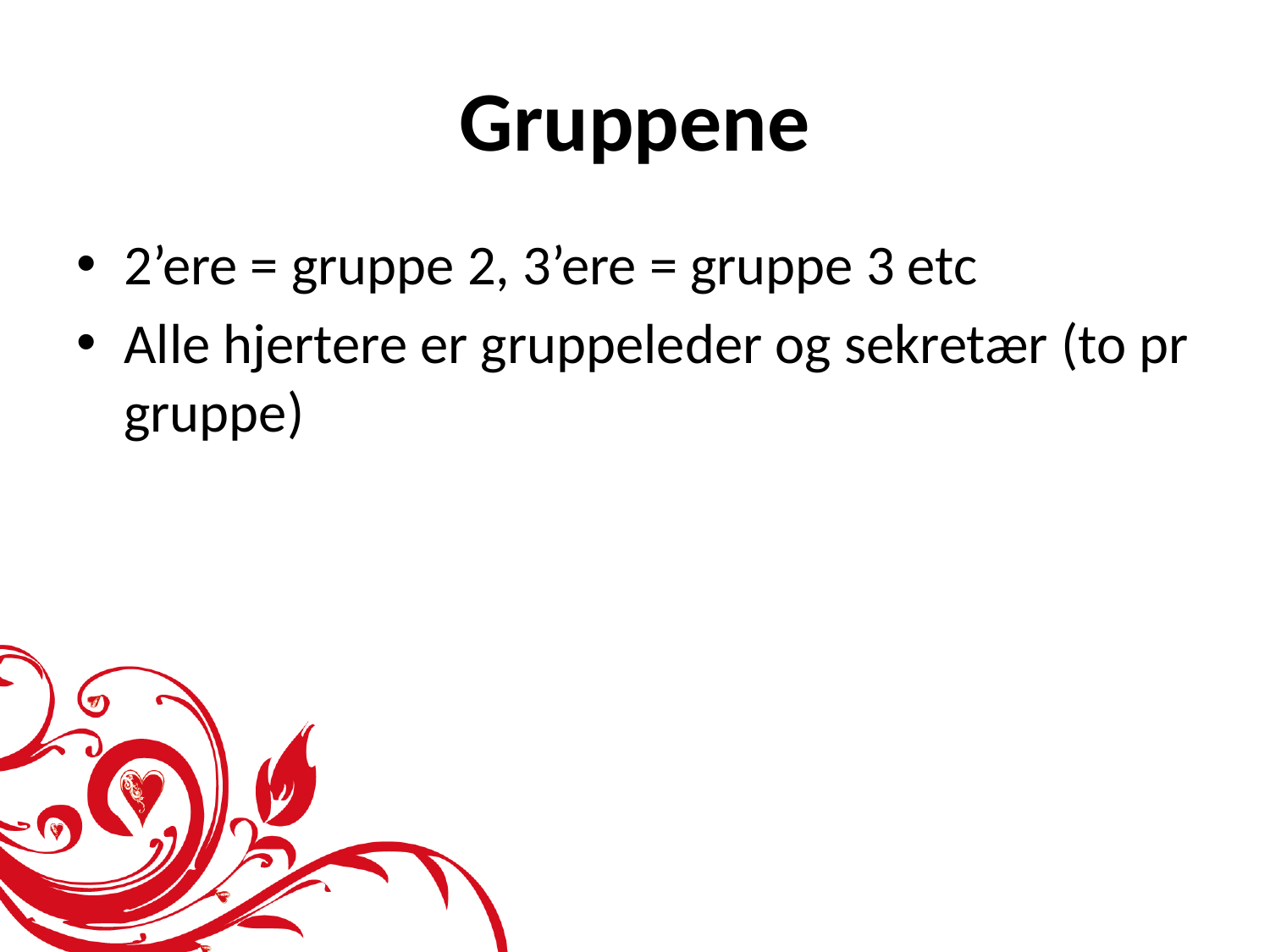

# Gruppene
2’ere = gruppe 2, 3’ere = gruppe 3 etc
Alle hjertere er gruppeleder og sekretær (to pr gruppe)